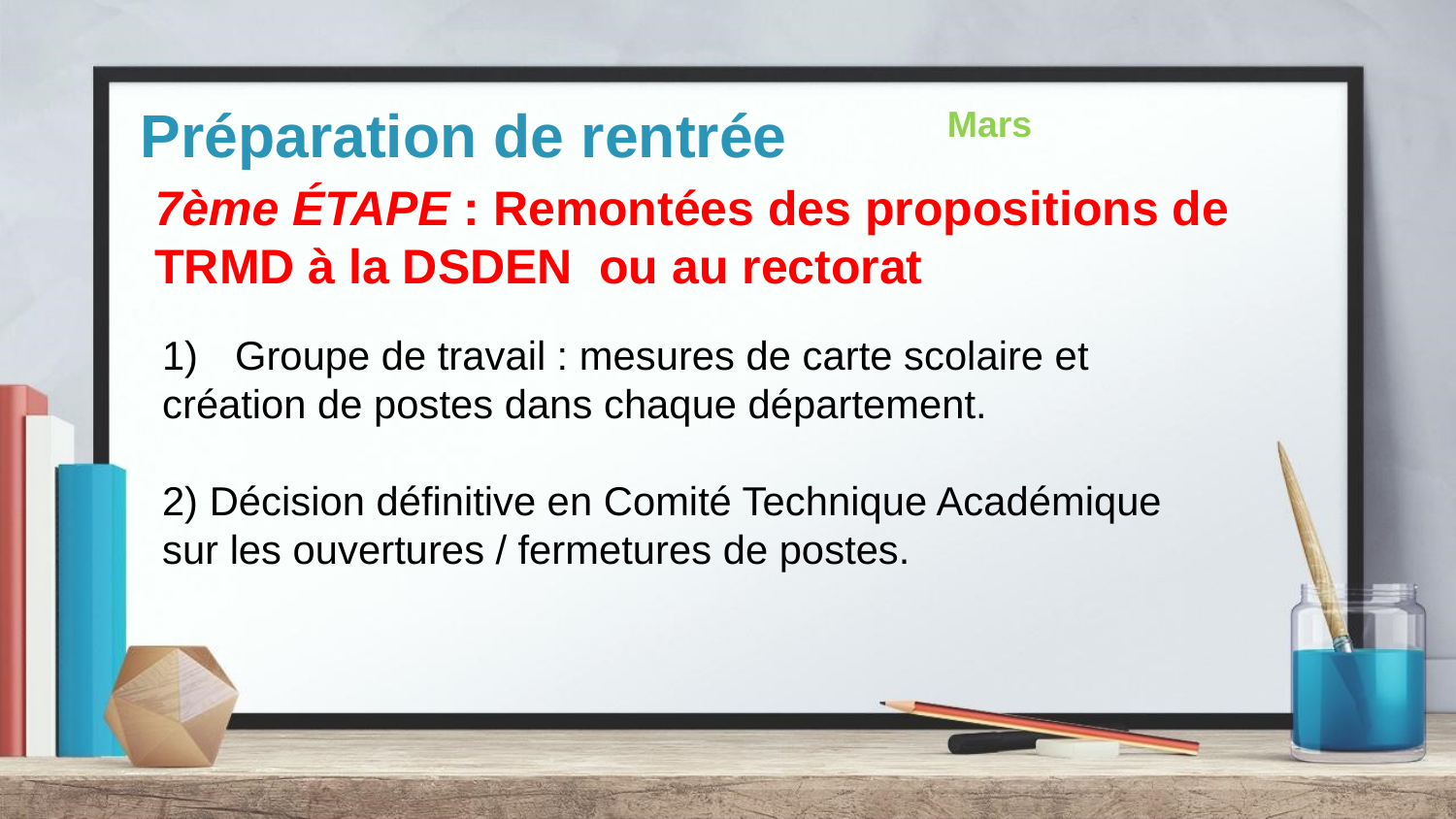

Préparation de rentrée
Mars
# 7ème ÉTAPE : Remontées des propositions de TRMD à la DSDEN  ou au rectorat
Groupe de travail : mesures de carte scolaire et
création de postes dans chaque département.

2) Décision définitive en Comité Technique Académique
sur les ouvertures / fermetures de postes.